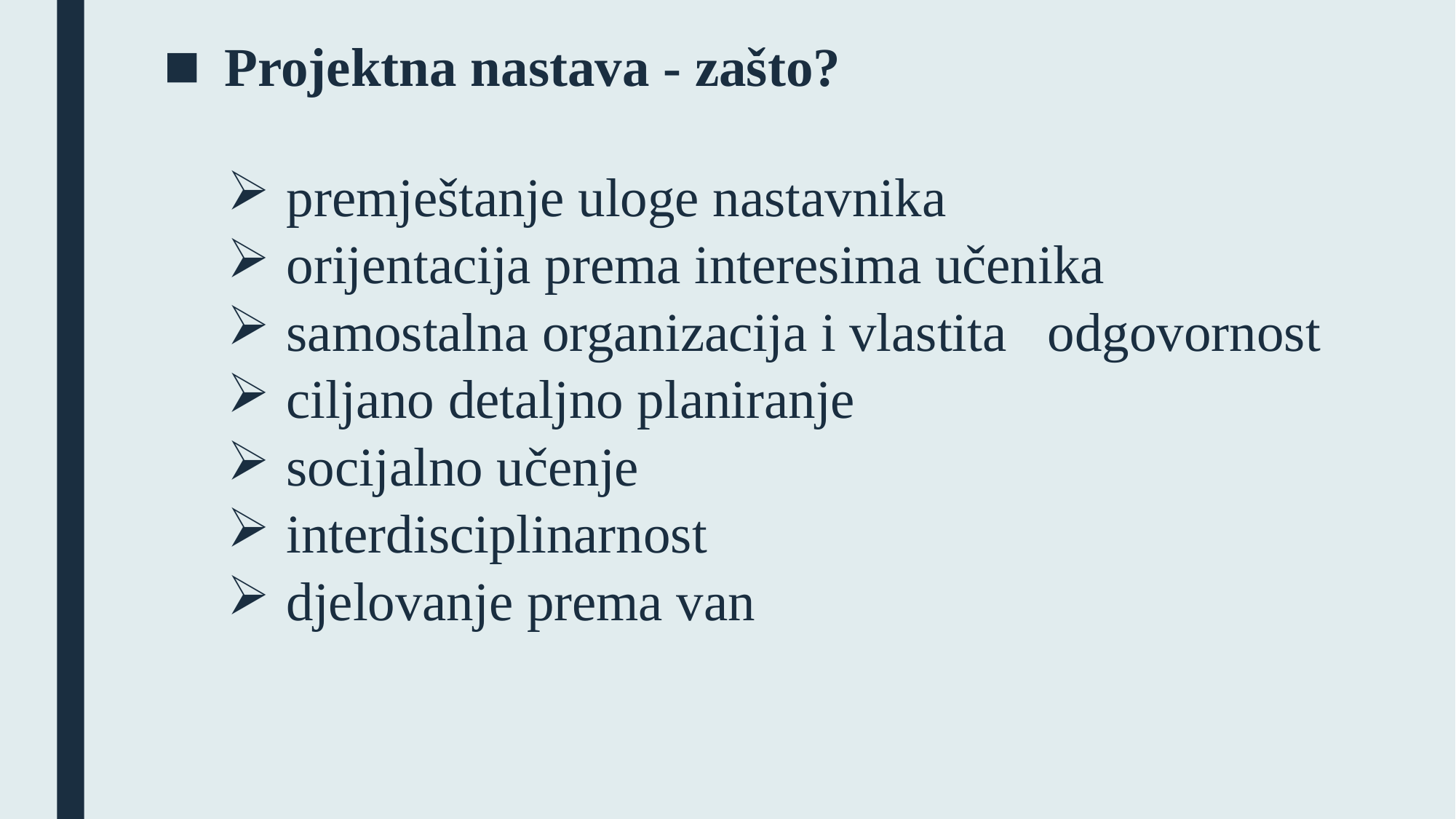

Projektna nastava - zašto?

 premještanje uloge nastavnika
 orijentacija prema interesima učenika
 samostalna organizacija i vlastita   odgovornost
 ciljano detaljno planiranje
 socijalno učenje
 interdisciplinarnost
 djelovanje prema van